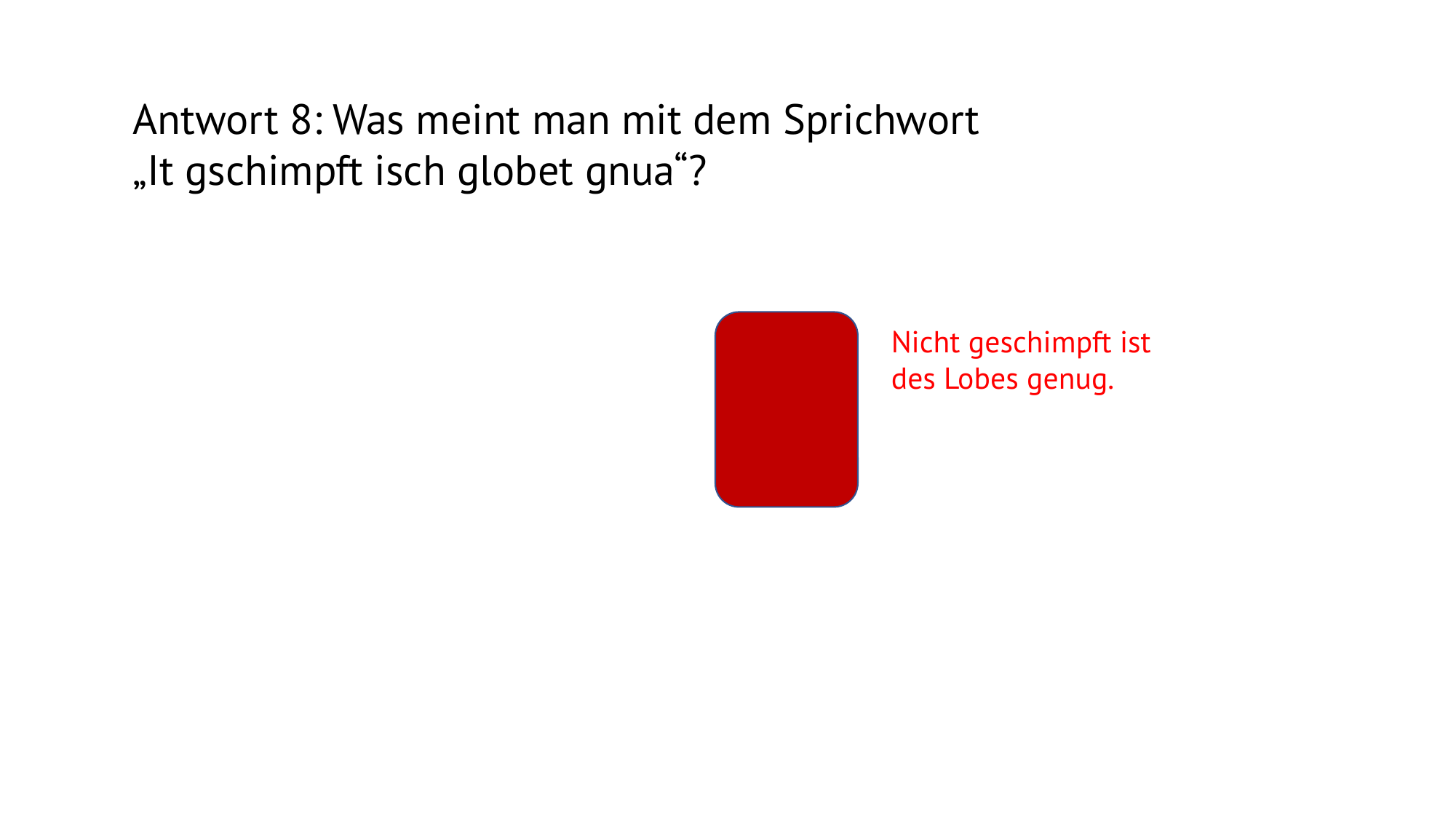

Antwort 8: Was meint man mit dem Sprichwort
„It gschimpft isch globet gnua“?

Nicht geschimpft ist des Lobes genug.